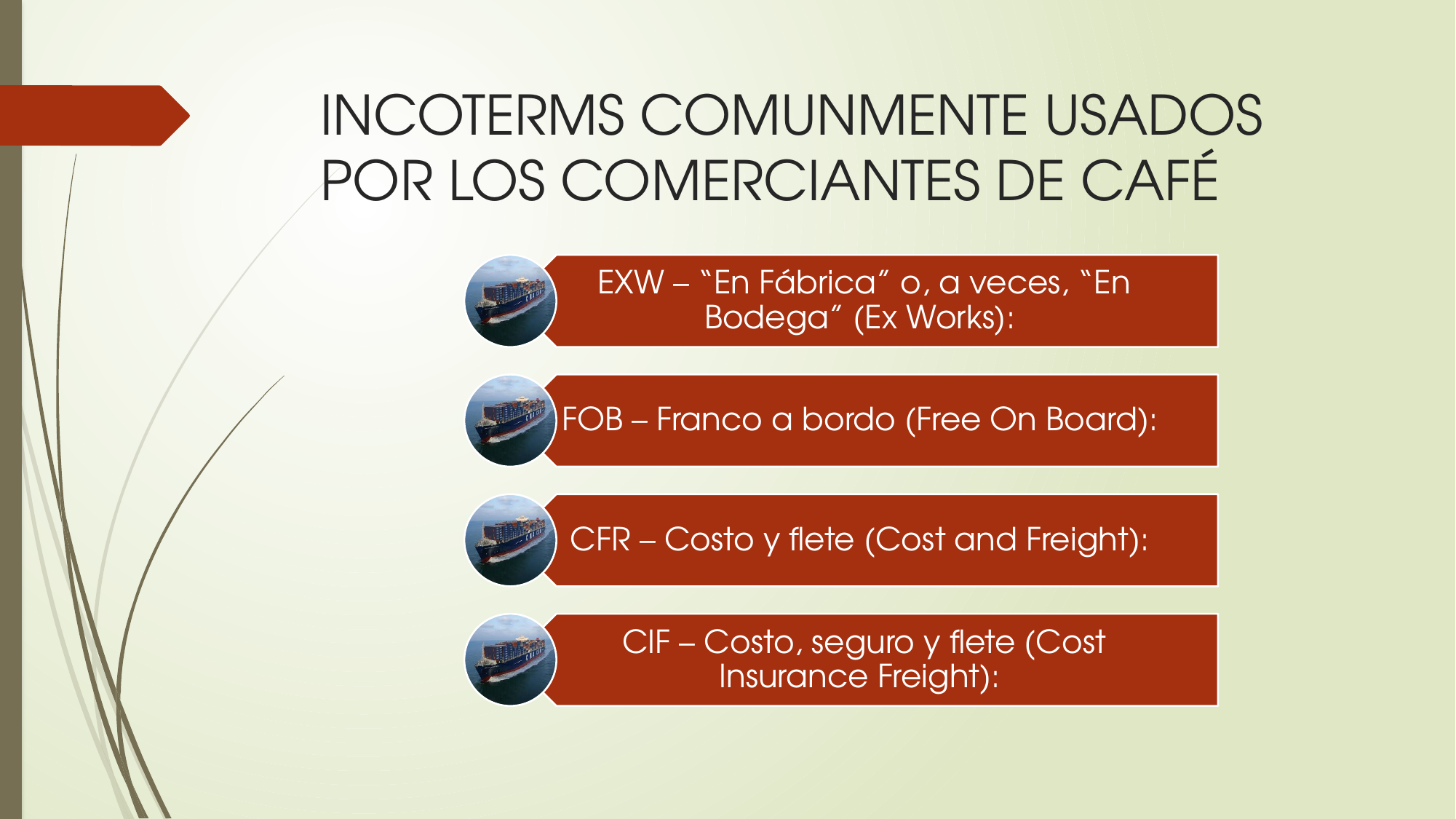

# INCOTERMS COMUNMENTE USADOS POR LOS COMERCIANTES DE CAFÉ
EXW – “En Fábrica” o, a veces, “En Bodega” (Ex Works):
FOB – Franco a bordo (Free On Board):
CFR – Costo y flete (Cost and Freight):
CIF – Costo, seguro y flete (Cost Insurance Freight):